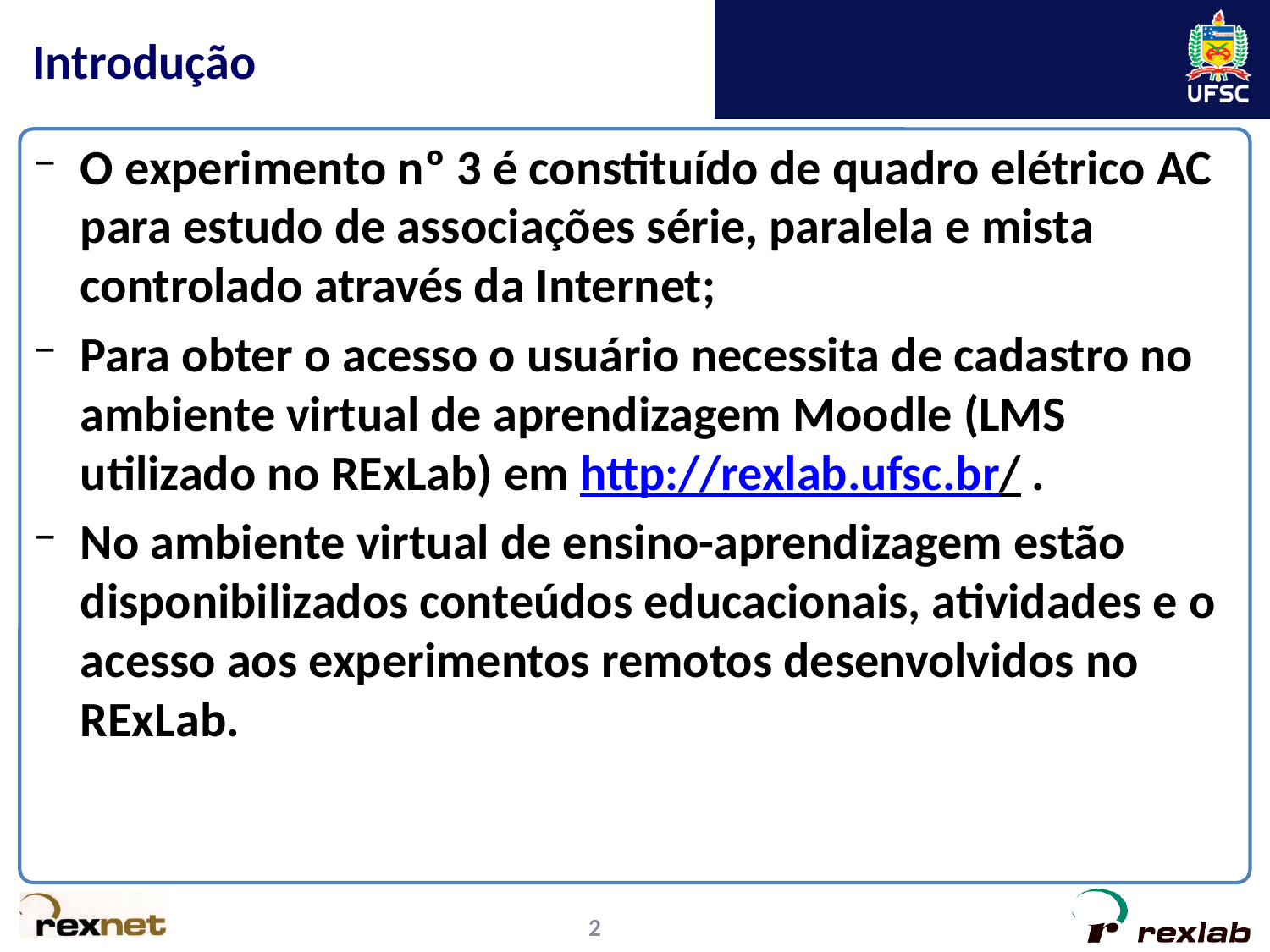

# Introdução
O experimento nº 3 é constituído de quadro elétrico AC para estudo de associações série, paralela e mista controlado através da Internet;
Para obter o acesso o usuário necessita de cadastro no ambiente virtual de aprendizagem Moodle (LMS utilizado no RExLab) em http://rexlab.ufsc.br/ .
No ambiente virtual de ensino-aprendizagem estão disponibilizados conteúdos educacionais, atividades e o acesso aos experimentos remotos desenvolvidos no RExLab.
2